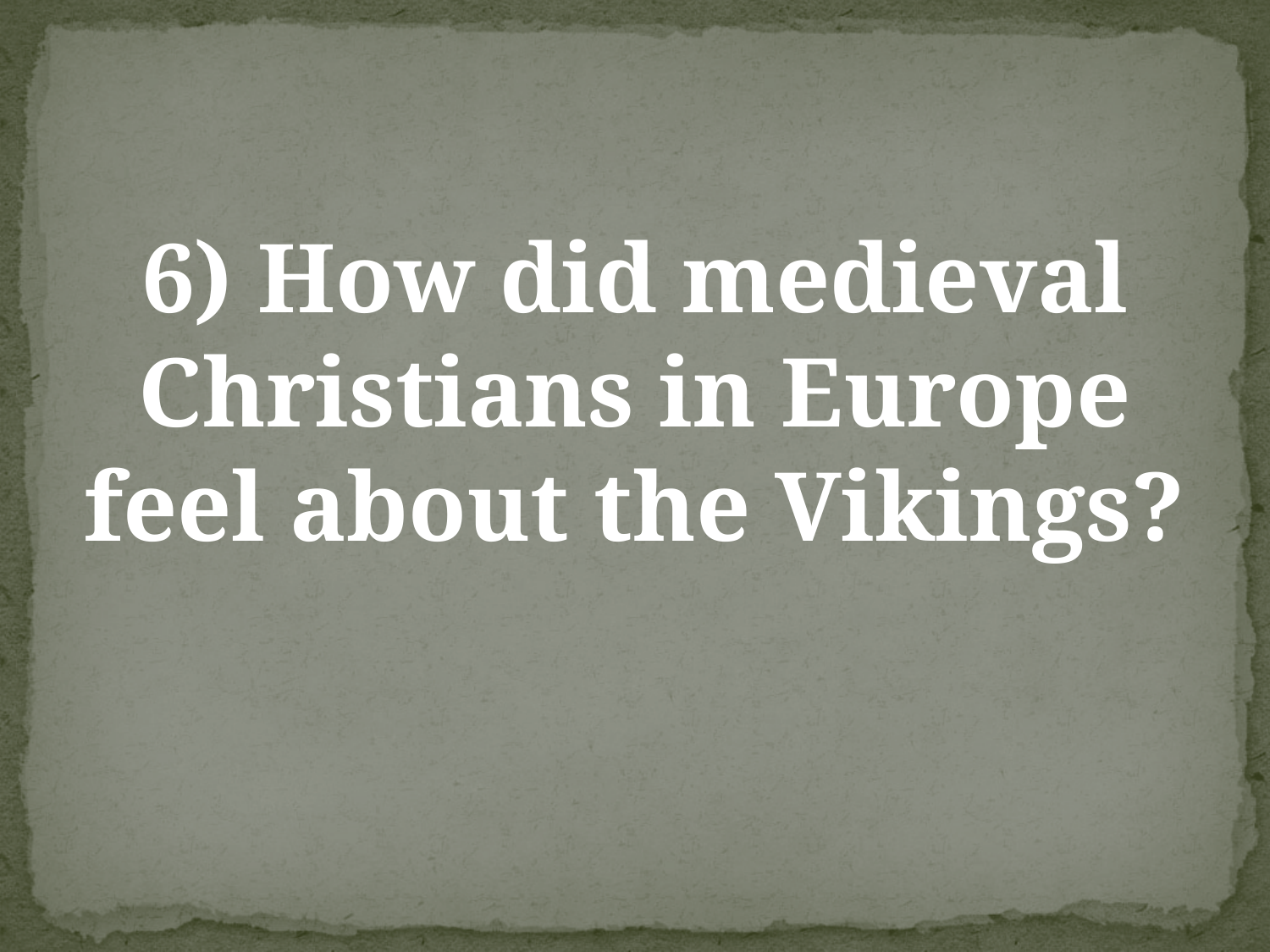

#
6) How did medieval Christians in Europe feel about the Vikings?